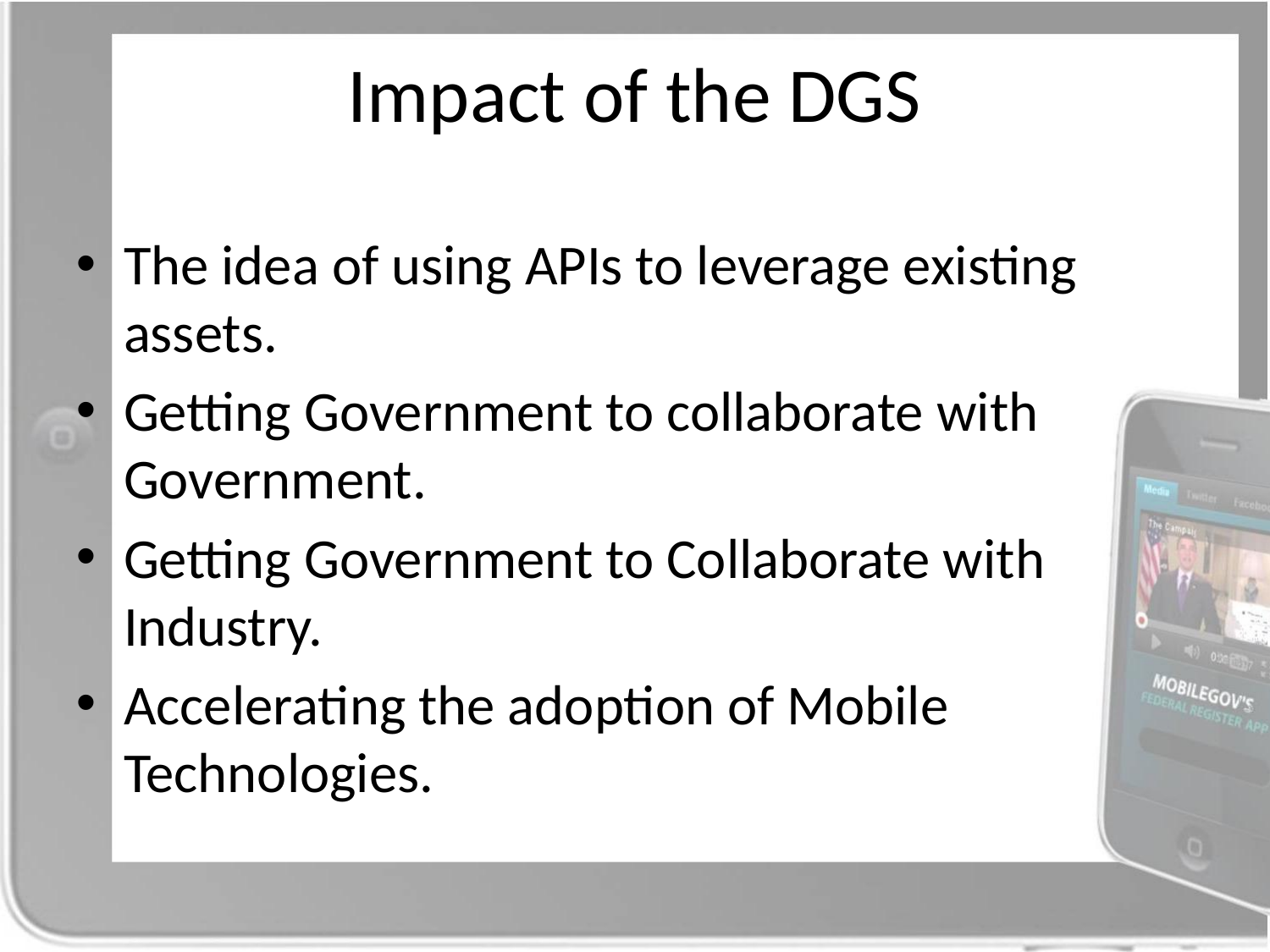

# Impact of the DGS
The idea of using APIs to leverage existing assets.
Getting Government to collaborate with Government.
Getting Government to Collaborate with Industry.
Accelerating the adoption of Mobile Technologies.